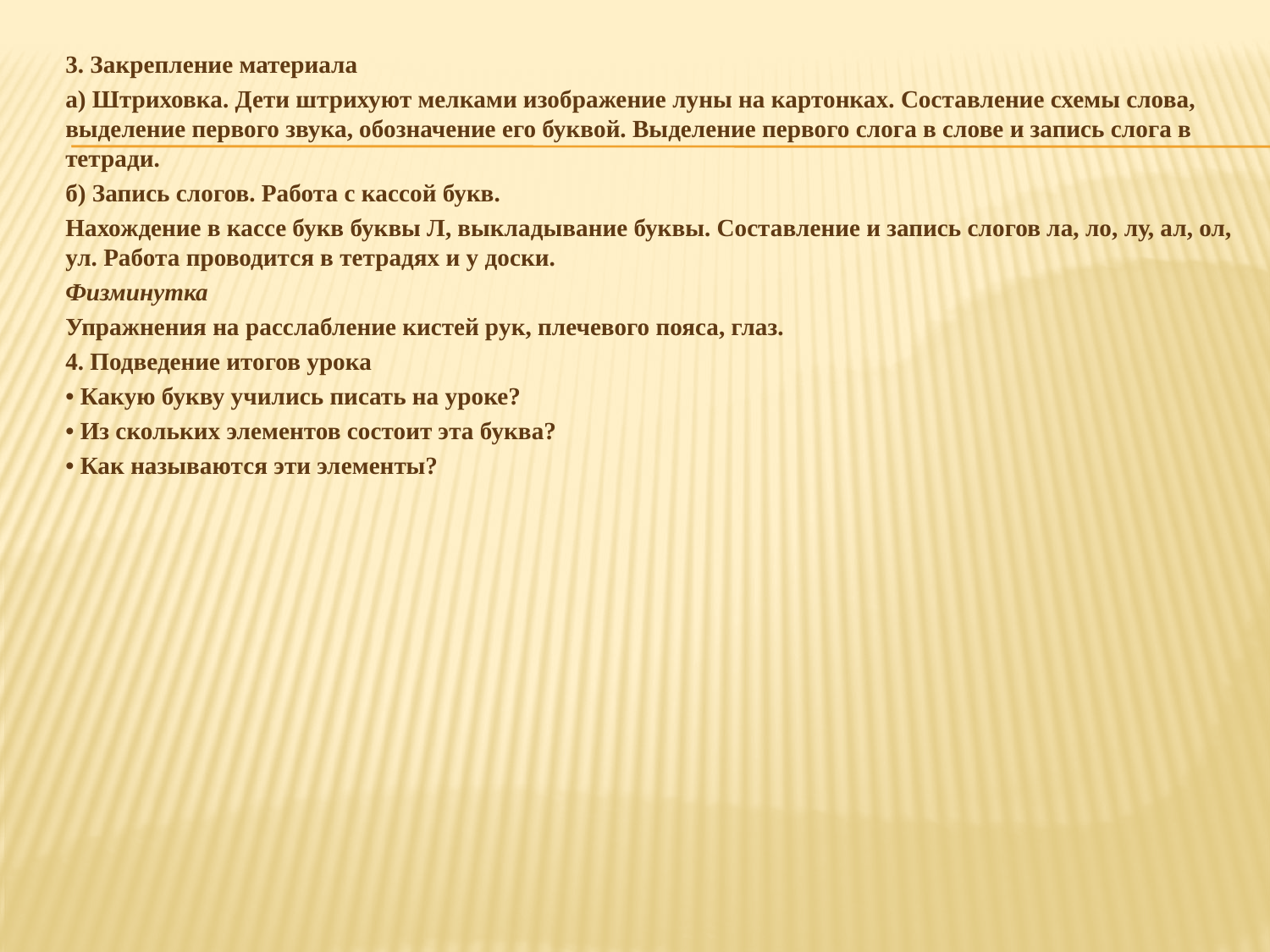

3. Закрепление материала
а) Штриховка. Дети штрихуют мелками изображение луны на картонках. Составление схемы слова, выделение первого звука, обозначение его буквой. Выделение первого слога в слове и запись слога в тетради.
б) Запись слогов. Работа с кассой букв.
Нахождение в кассе букв буквы Л, выкладывание буквы. Составление и запись слогов ла, ло, лу, ал, ол, ул. Работа проводится в тетрадях и у доски.
Физминутка
Упражнения на расслабление кистей рук, плечевого пояса, глаз.
4. Подведение итогов урока
• Какую букву учились писать на уроке?
• Из скольких элементов состоит эта буква?
• Как называются эти элементы?
#